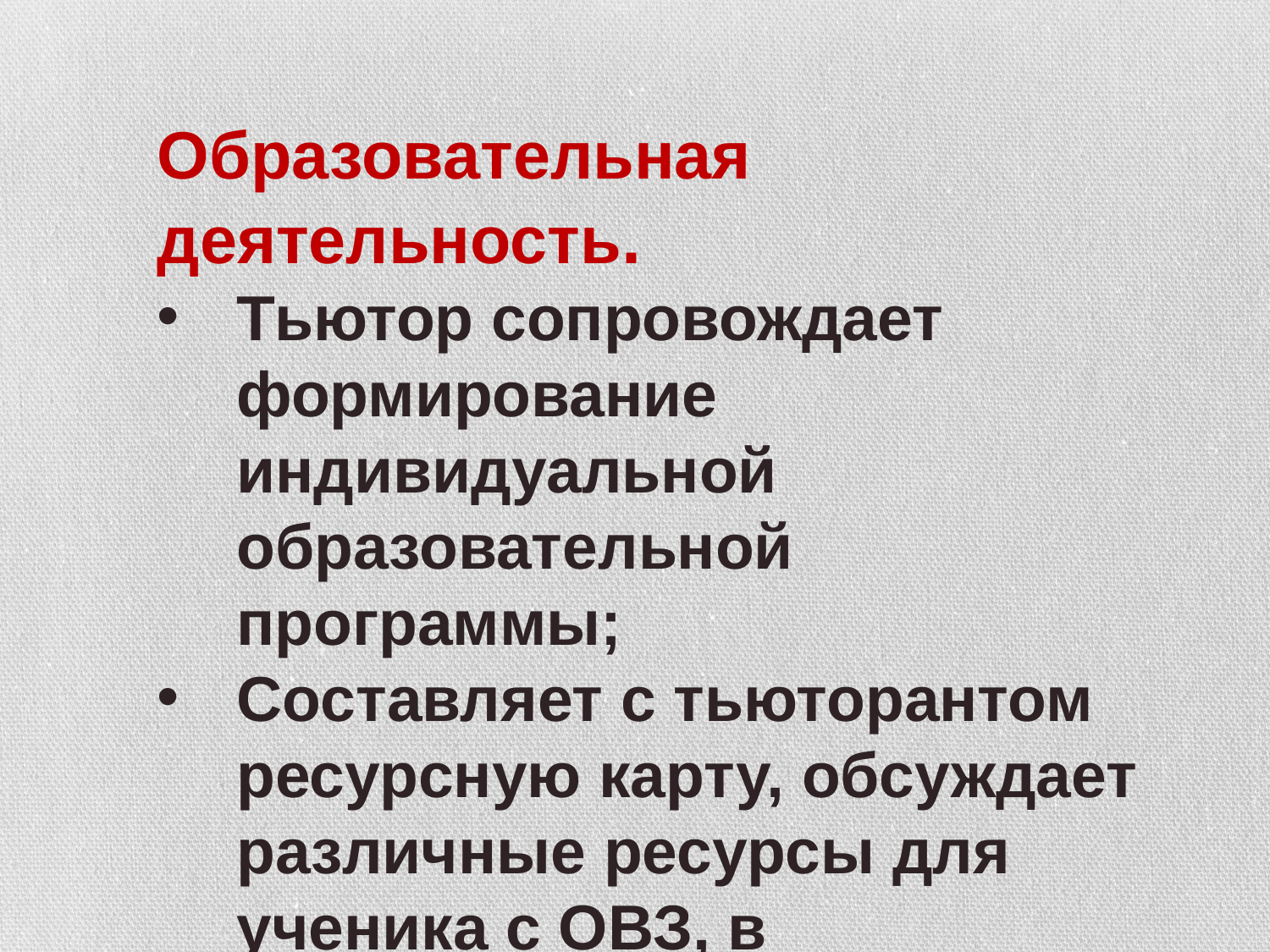

Образовательная деятельность.
Тьютор сопровождает формирование  индивидуальной образовательной программы;
Составляет с тьюторантом ресурсную карту, об­суждает различные ресурсы для ученика с ОВЗ, в соответствии с его особенностями.